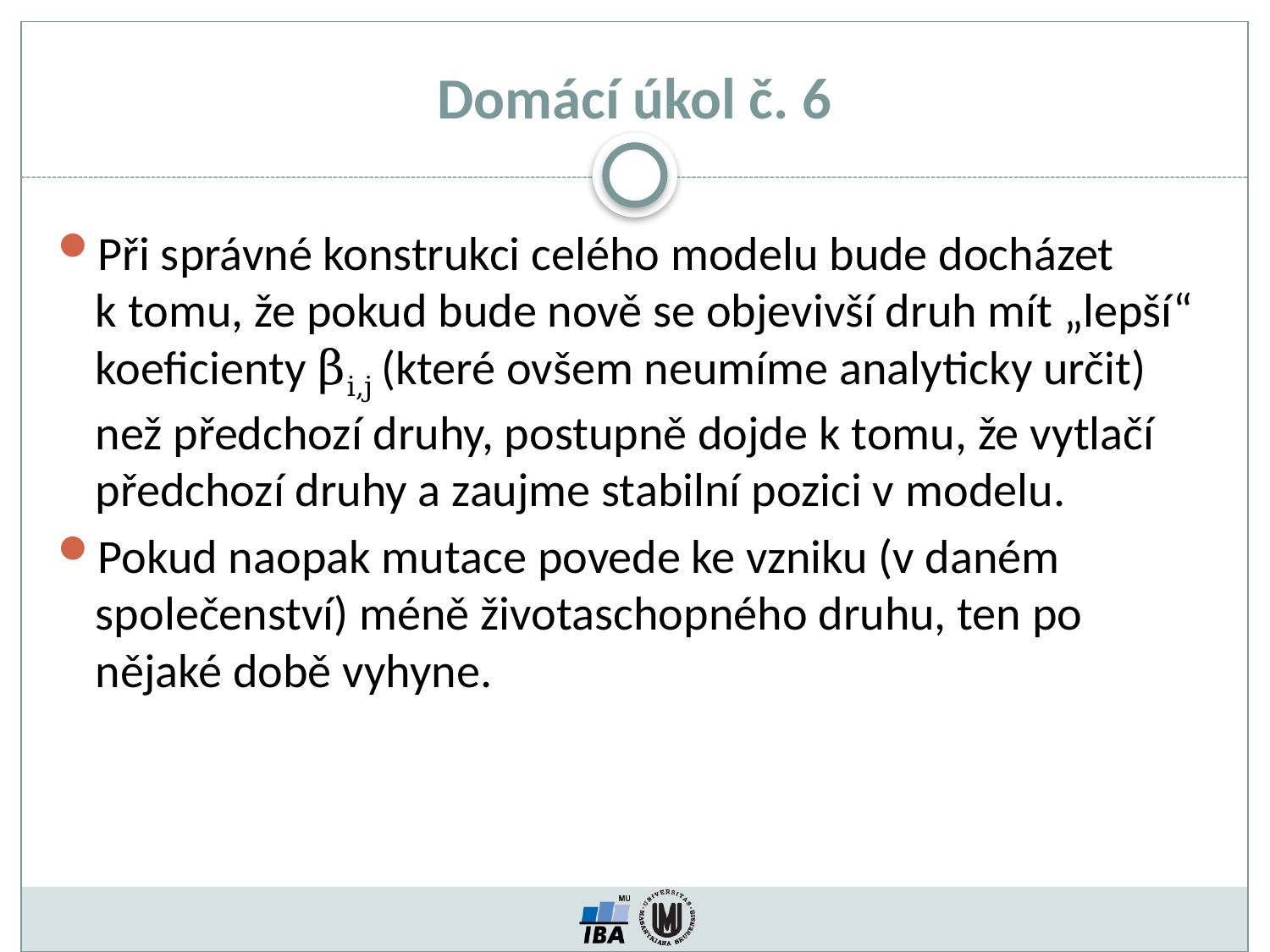

Domácí úkol č. 6
Při správné konstrukci celého modelu bude docházet k tomu, že pokud bude nově se objevivší druh mít „lepší“ koeficienty βi,j (které ovšem neumíme analyticky určit) než předchozí druhy, postupně dojde k tomu, že vytlačí předchozí druhy a zaujme stabilní pozici v modelu.
Pokud naopak mutace povede ke vzniku (v daném společenství) méně životaschopného druhu, ten po nějaké době vyhyne.